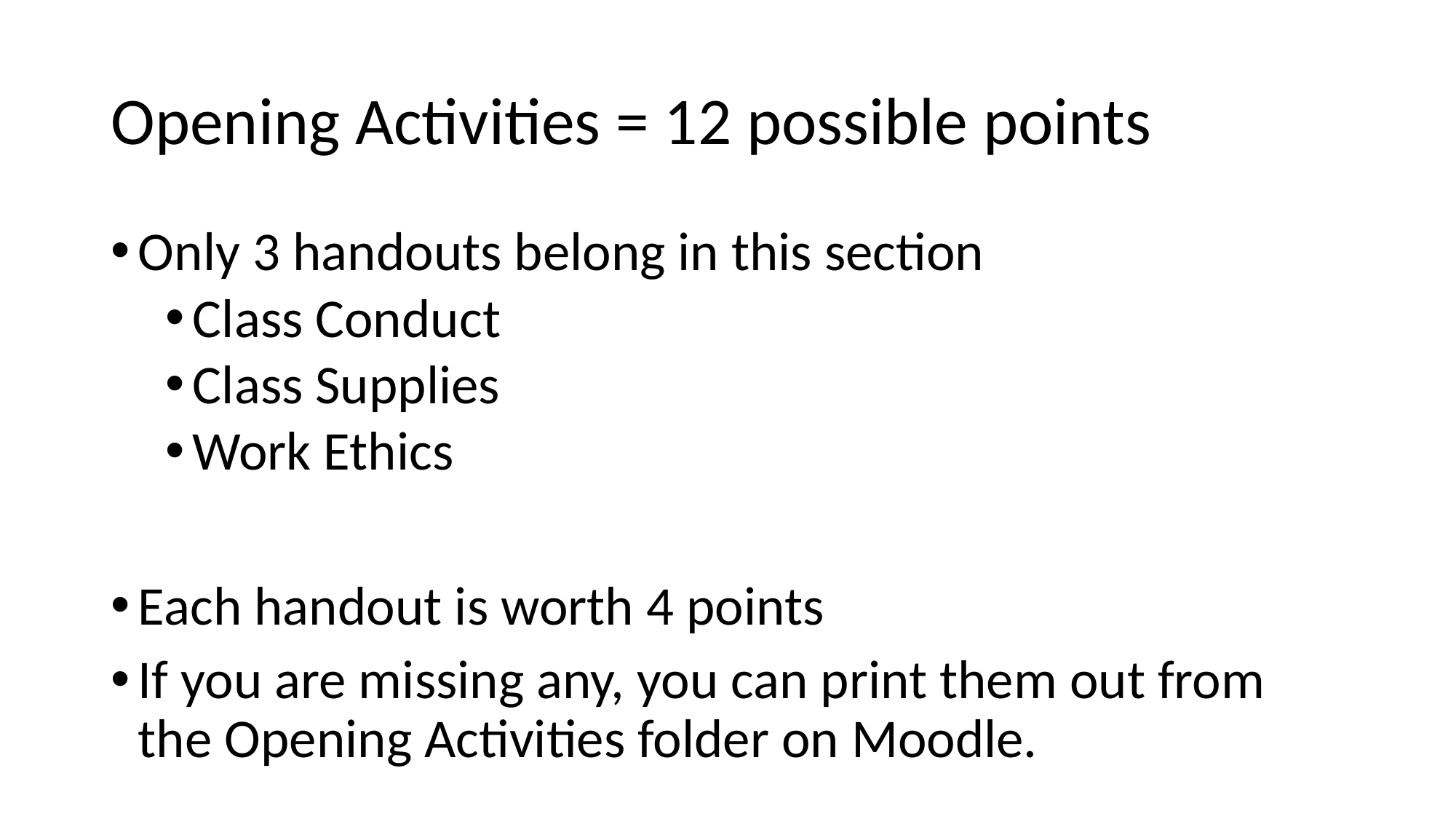

# Opening Activities = 12 possible points
Only 3 handouts belong in this section
Class Conduct
Class Supplies
Work Ethics

Each handout is worth 4 points
If you are missing any, you can print them out from the Opening Activities folder on Moodle.